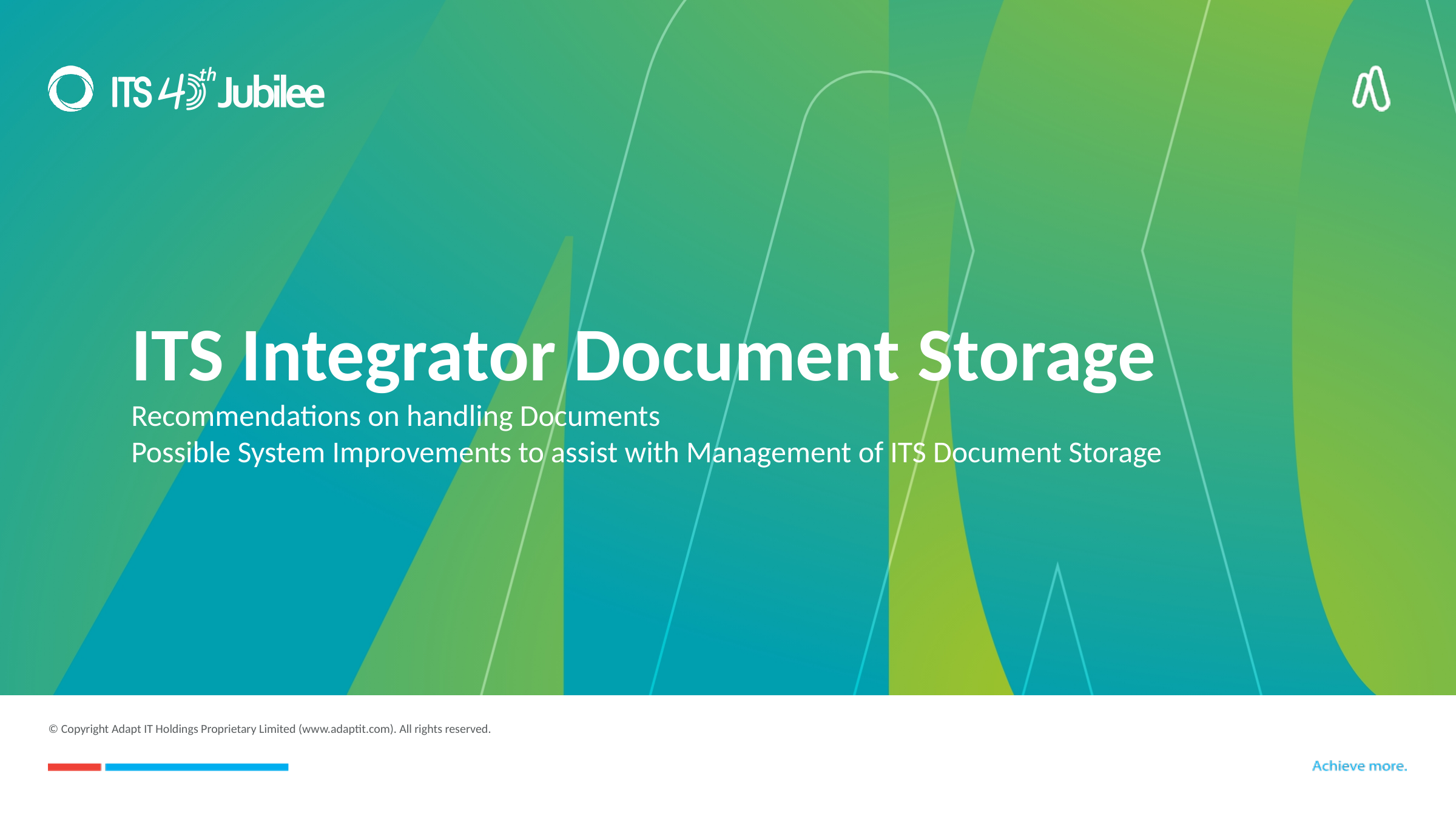

# ITS Integrator Document Storage Recommendations on handling Documents Possible System Improvements to assist with Management of ITS Document Storage